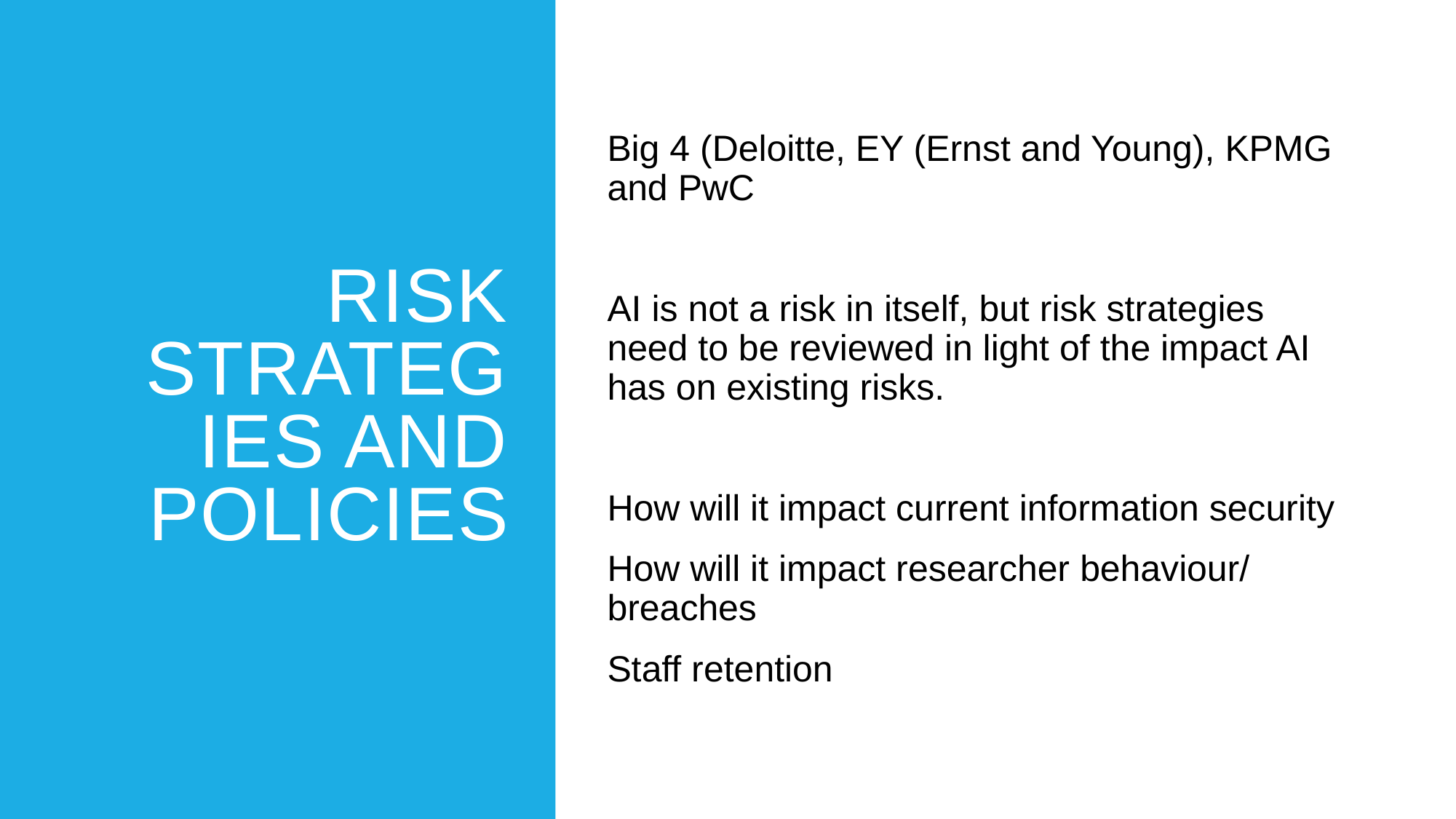

# Risk strategies and policies
Big 4 (Deloitte, EY (Ernst and Young), KPMG and PwC

AI is not a risk in itself, but risk strategies need to be reviewed in light of the impact AI has on existing risks.

How will it impact current information security
How will it impact researcher behaviour/ breaches
Staff retention